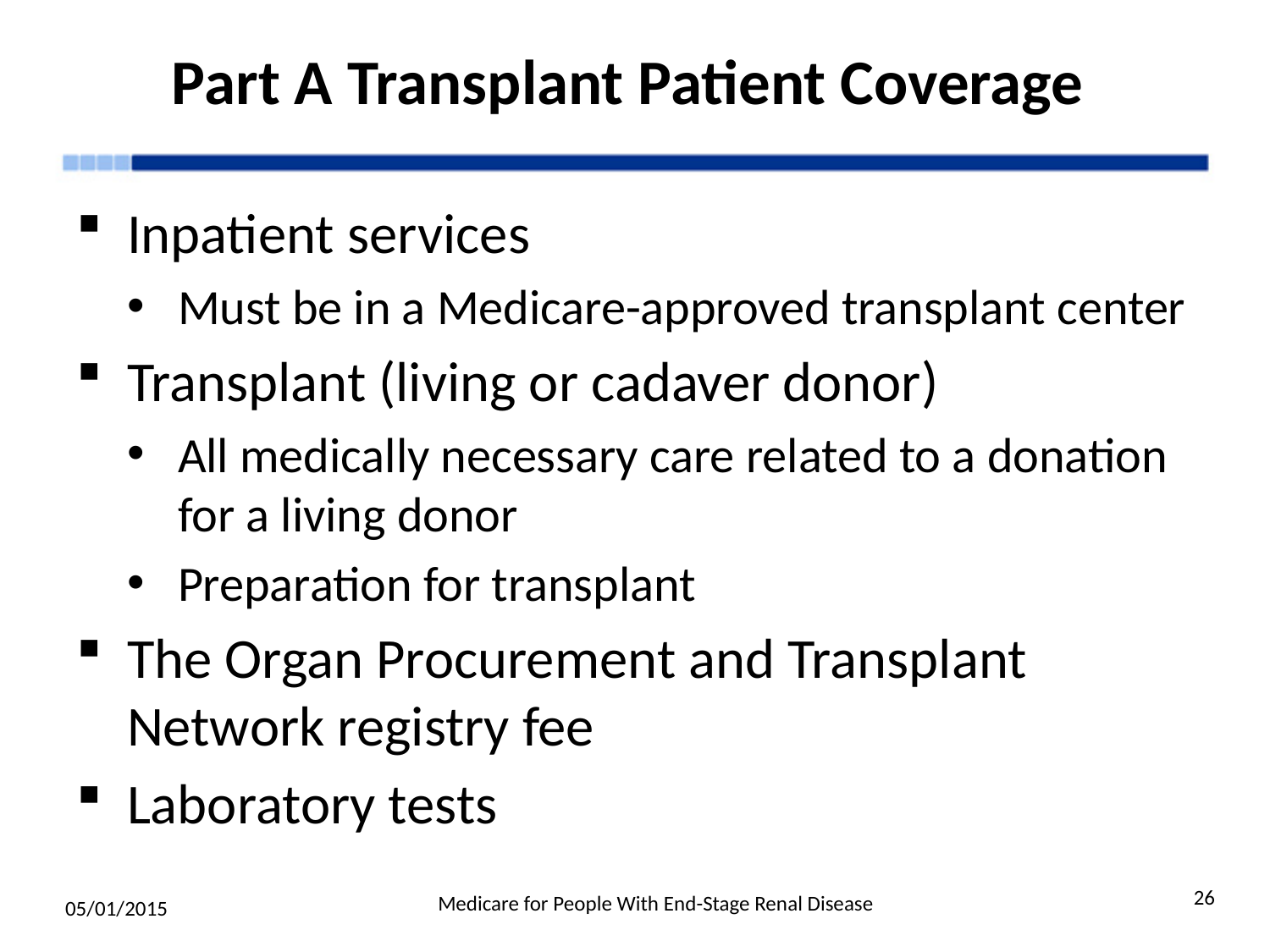

# Part A Transplant Patient Coverage
Inpatient services
Must be in a Medicare-approved transplant center
Transplant (living or cadaver donor)
All medically necessary care related to a donation for a living donor
Preparation for transplant
The Organ Procurement and Transplant Network registry fee
Laboratory tests
26
Medicare for People With End-Stage Renal Disease
05/01/2015